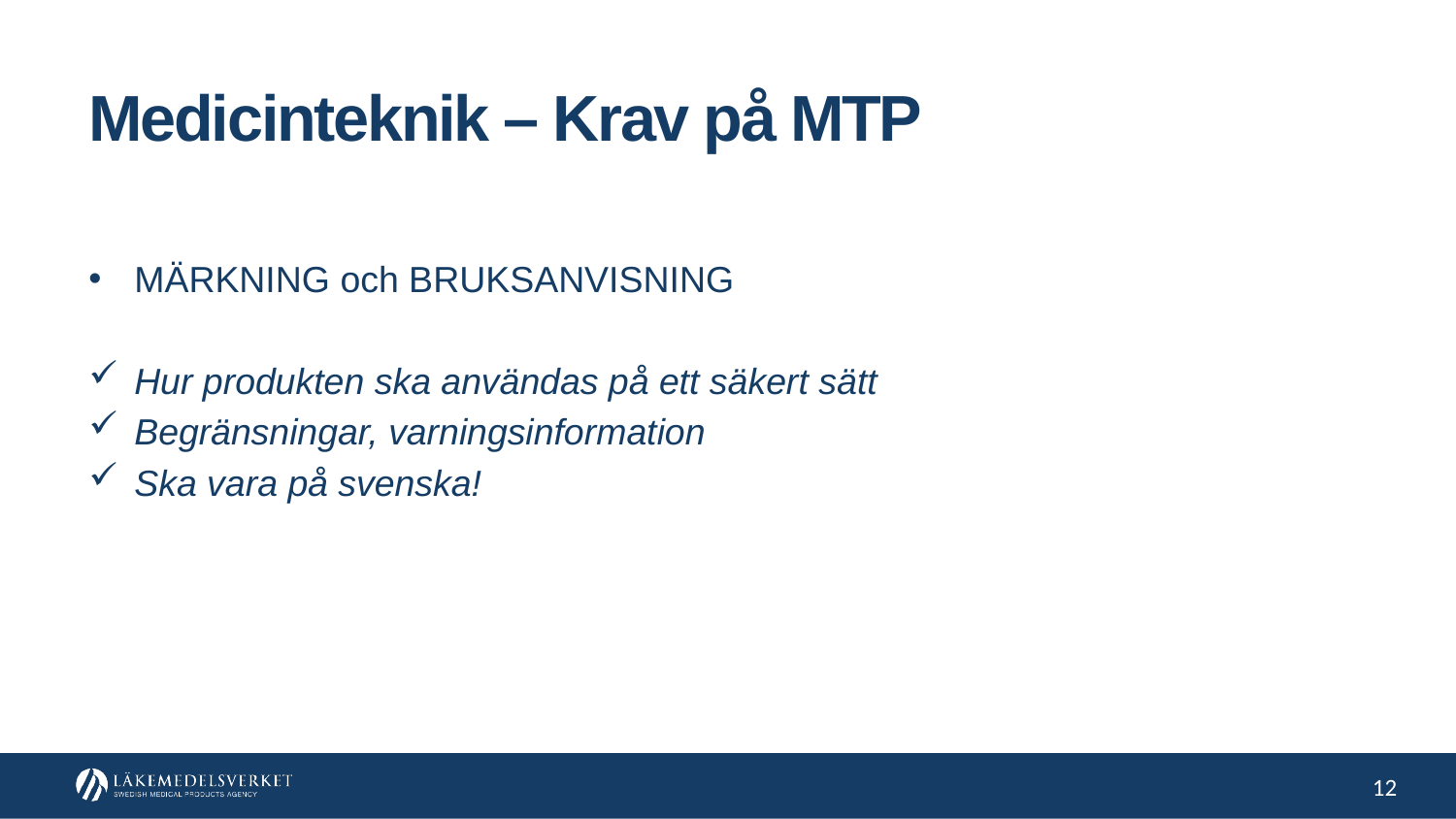

Medicinteknik – Krav på MTP

MÄRKNING och BRUKSANVISNING

Hur produkten ska användas på ett säkert sätt
Begränsningar, varningsinformation
Ska vara på svenska!